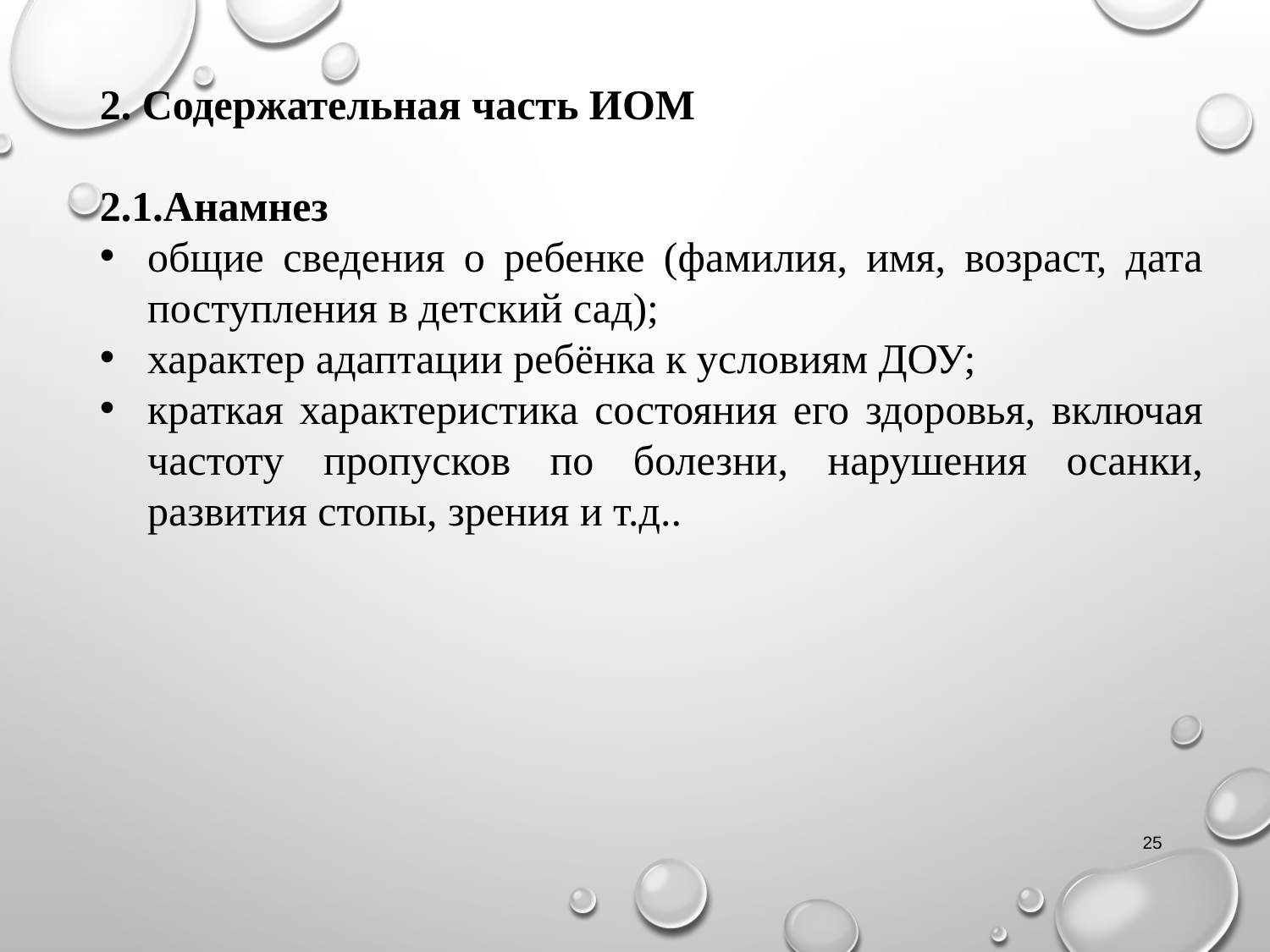

2. Содержательная часть ИОМ

2.1.Анамнез
общие сведения о ребенке (фамилия, имя, возраст, дата поступления в детский сад);
характер адаптации ребёнка к условиям ДОУ;
краткая характеристика состояния его здоровья, включая частоту пропусков по болезни, нарушения осанки, развития стопы, зрения и т.д..
25